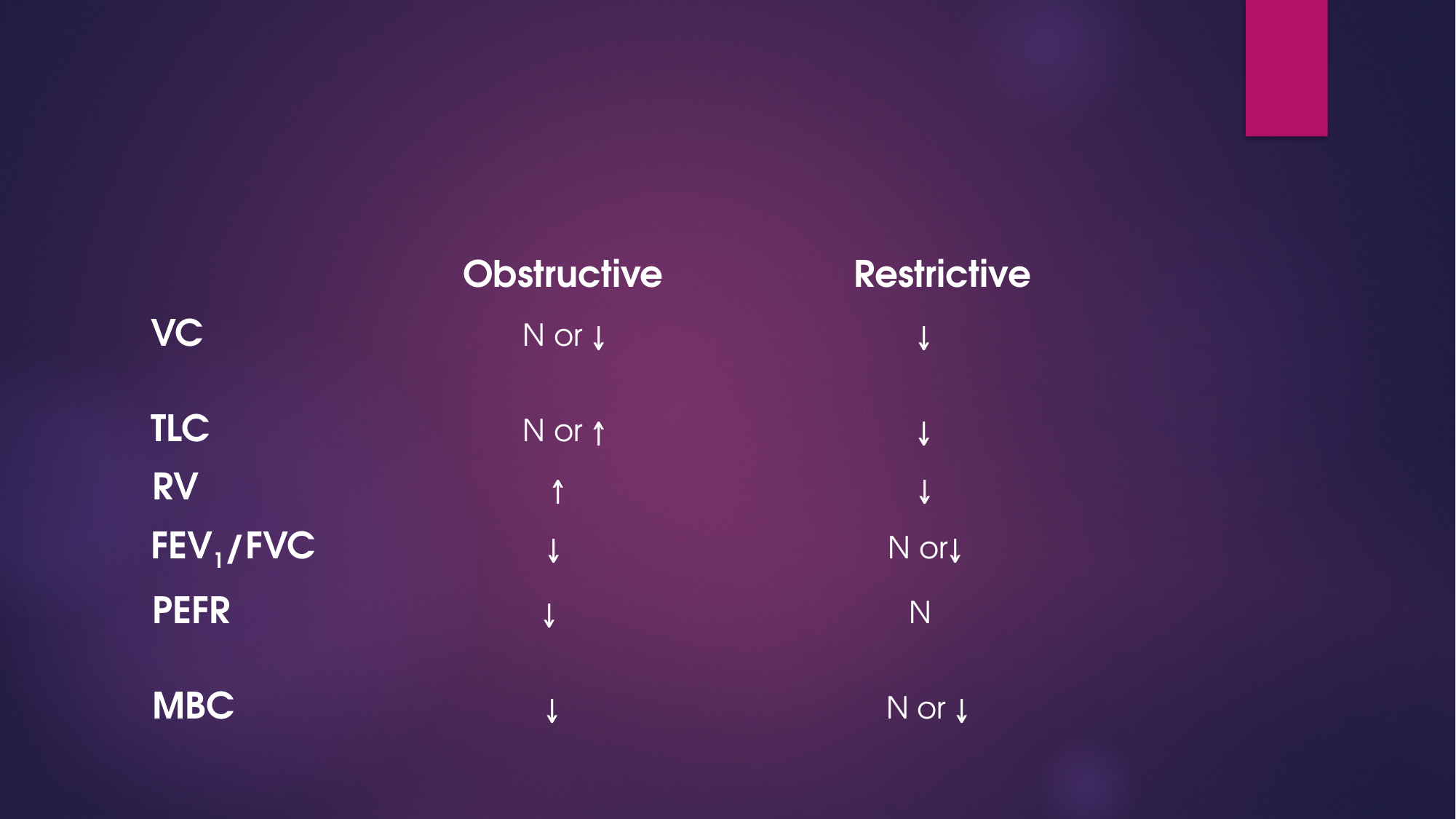

#
                                Obstructive                   Restrictive
 VC                                      N or ↓                                     ↓
 TLC                                     N or ↑                                     ↓
 RV                                          ↑                                          ↓
 FEV1/FVC                           ↓                                       N or↓
 PEFR                                     ↓                                          N
 MBC                                     ↓                                       N or ↓